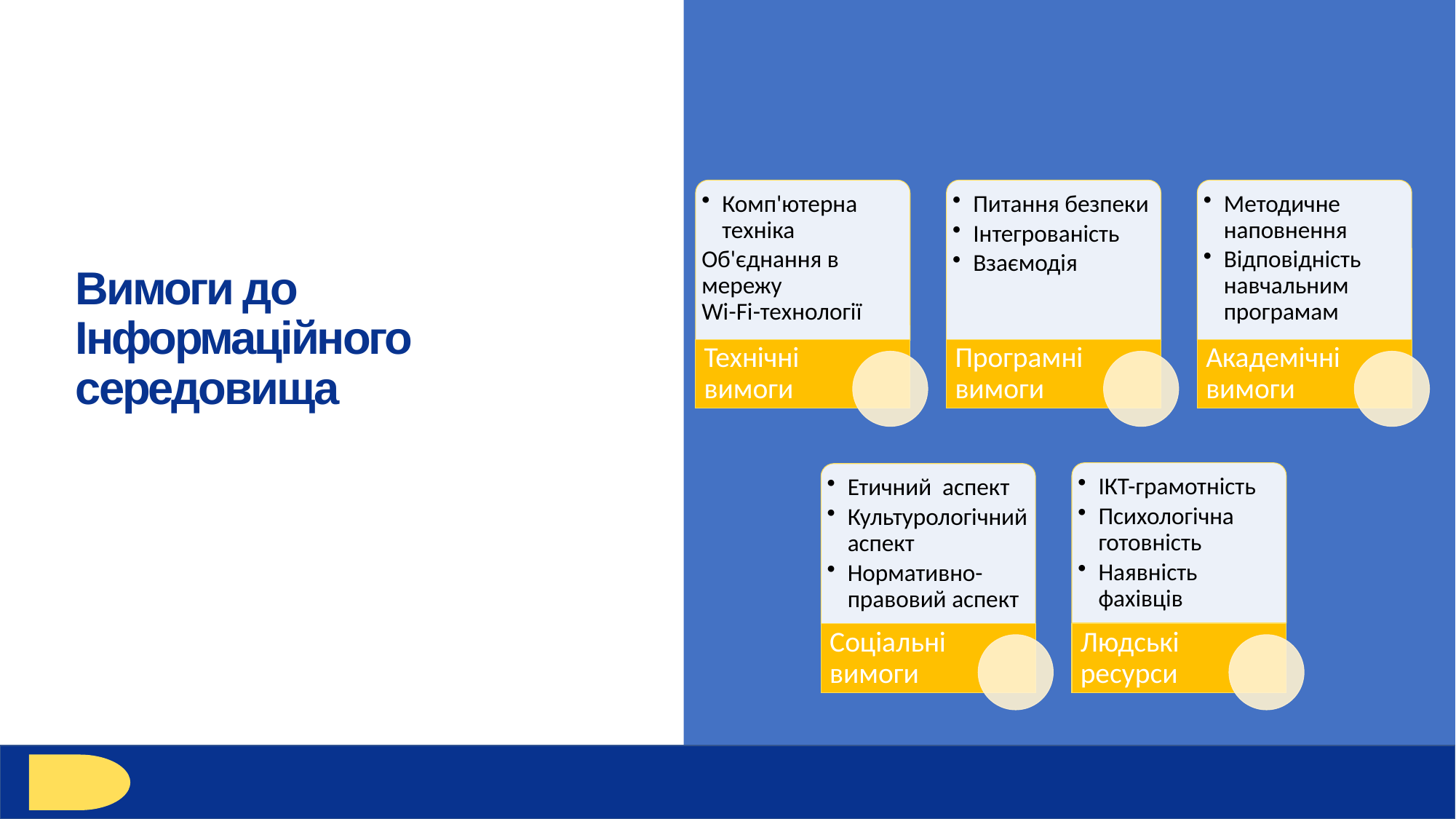

Комп'ютерна техніка
Об'єднання в мережу
Wi-Fi-технології

Технічні вимоги
Питання безпеки
Інтегрованість
Взаємодія
Програмні вимоги
Методичне наповнення
Відповідність  навчальним програмам
Академічні вимоги
Етичний  аспект
Культурологічний аспект
Нормативно-правовий аспект
Соціальні вимоги
ІКТ-грамотність
Психологічна готовність
Наявність фахівців
Людські ресурси
# Вимоги до Інформаційного середовища